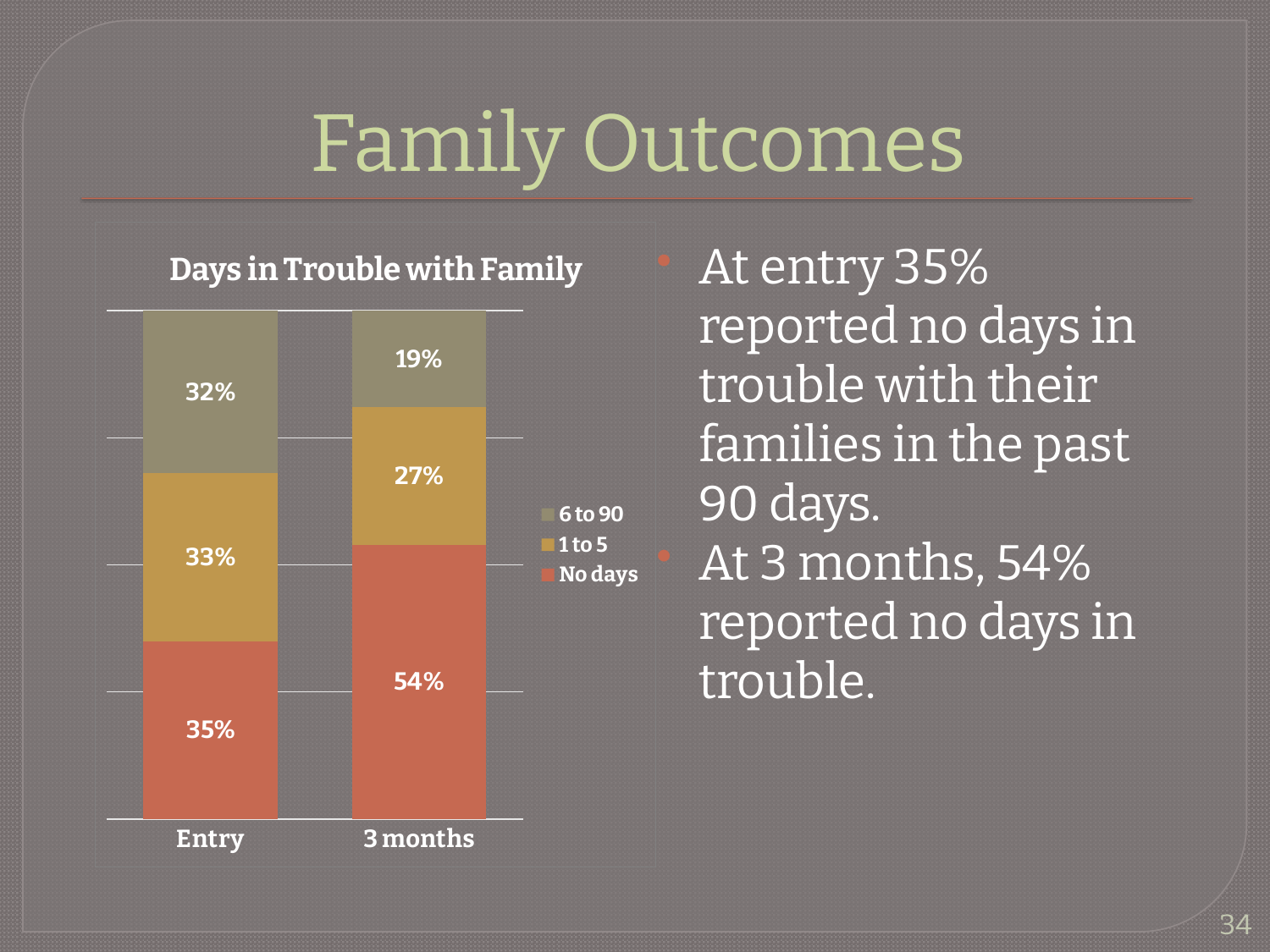

# Family Outcomes

### Chart: Days in Trouble with Family

| Category | No days | 1 to 5 | 6 to 90 |
|---|---|---|---|
| Entry | 0.35 | 0.33 | 0.32 |
| 3 months | 0.54 | 0.27 | 0.19 |

At entry 35% reported no days in trouble with their families in the past 90 days.
At 3 months, 54% reported no days in trouble.
34